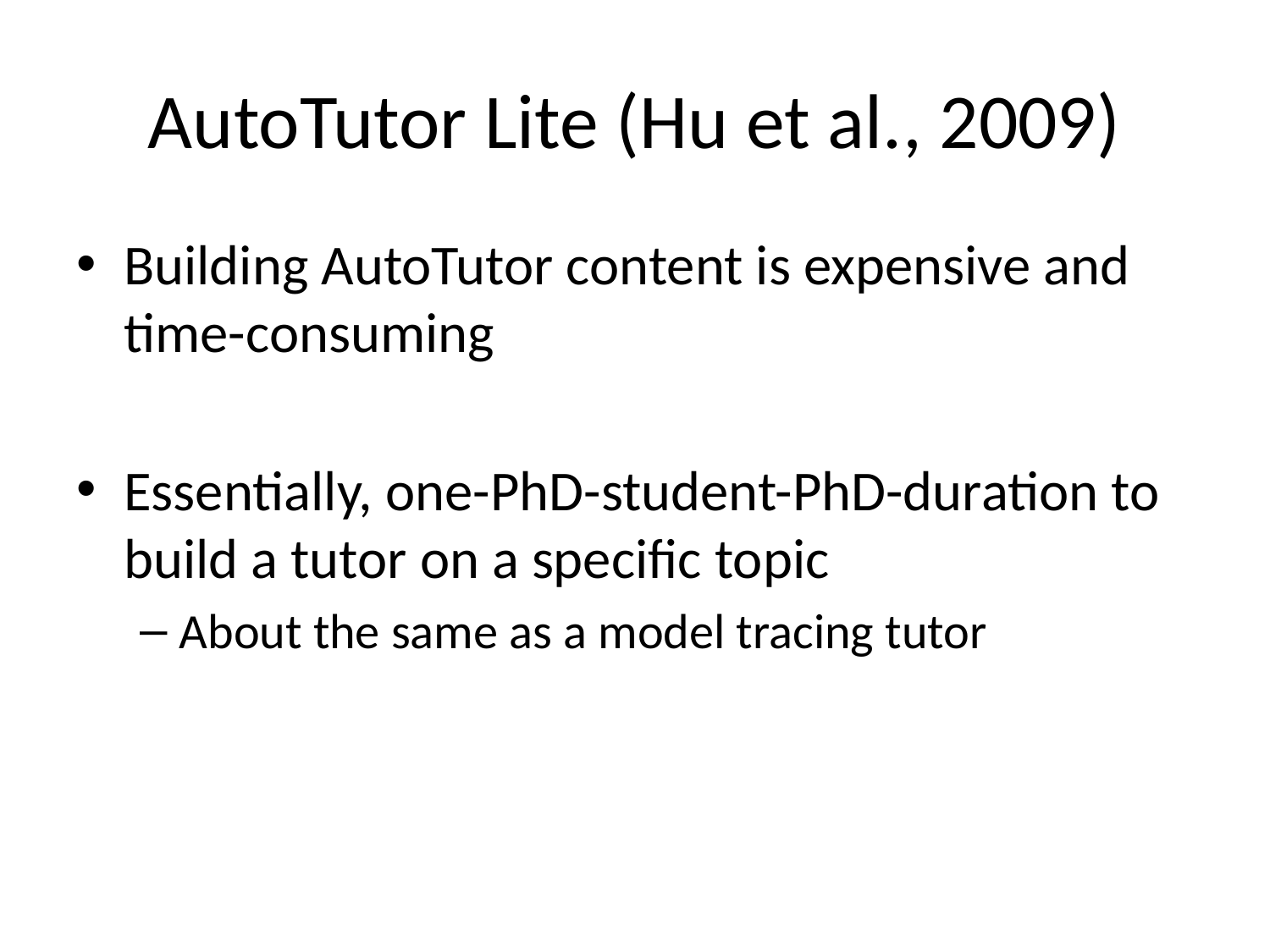

# AutoTutor Lite (Hu et al., 2009)
Building AutoTutor content is expensive and time-consuming

Essentially, one-PhD-student-PhD-duration to build a tutor on a specific topic
About the same as a model tracing tutor